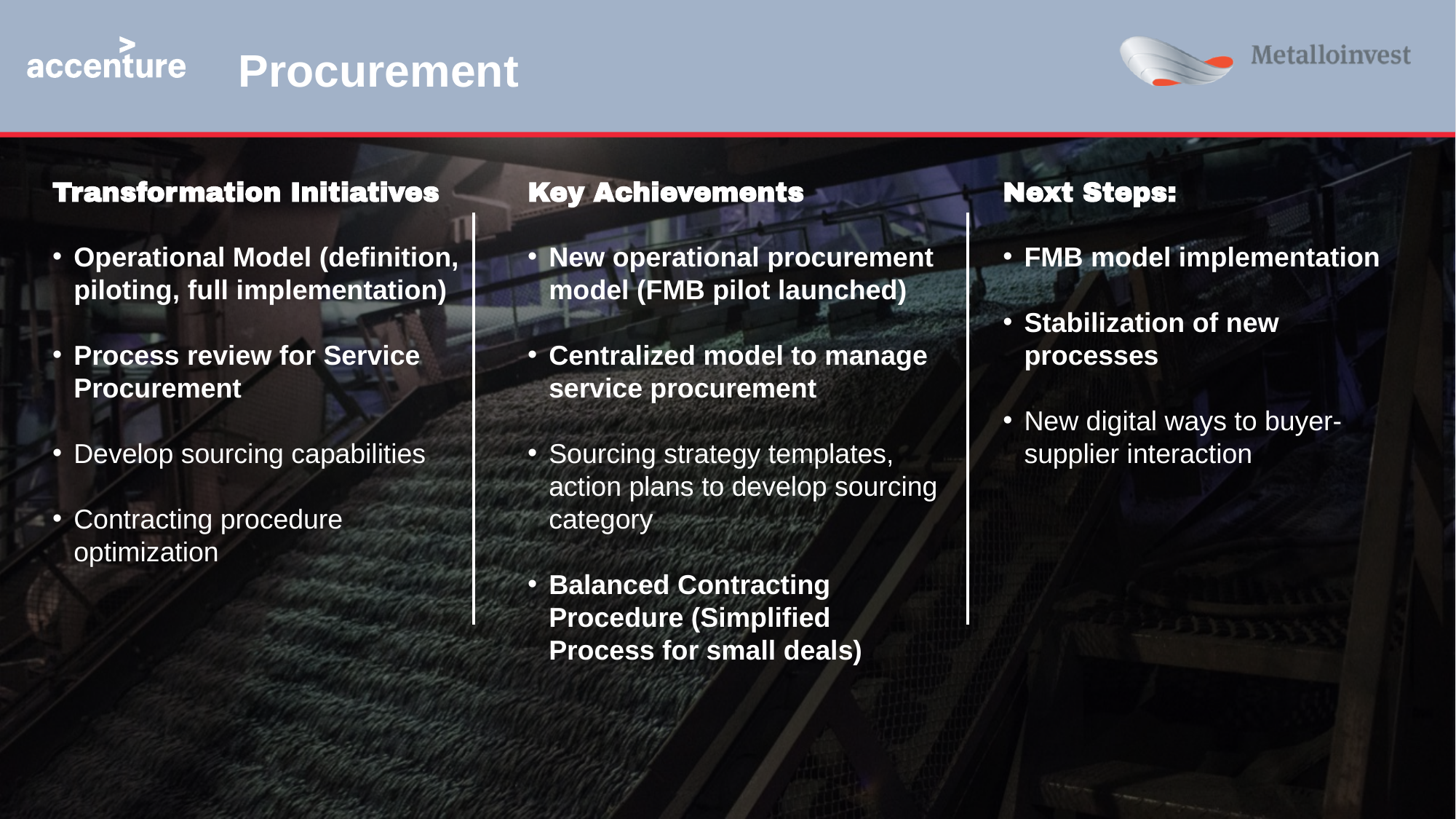

# Procurement
Next Steps:

FMB model implementation

Stabilization of new processes

New digital ways to buyer-supplier interaction

Transformation Initiatives

Operational Model (definition, piloting, full implementation)

Process review for Service Procurement

Develop sourcing capabilities

Contracting procedure optimization

Key Achievements

New operational procurement model (FMB pilot launched)

Centralized model to manage service procurement

Sourcing strategy templates, action plans to develop sourcing category

Balanced Contracting Procedure (Simplified Process for small deals)